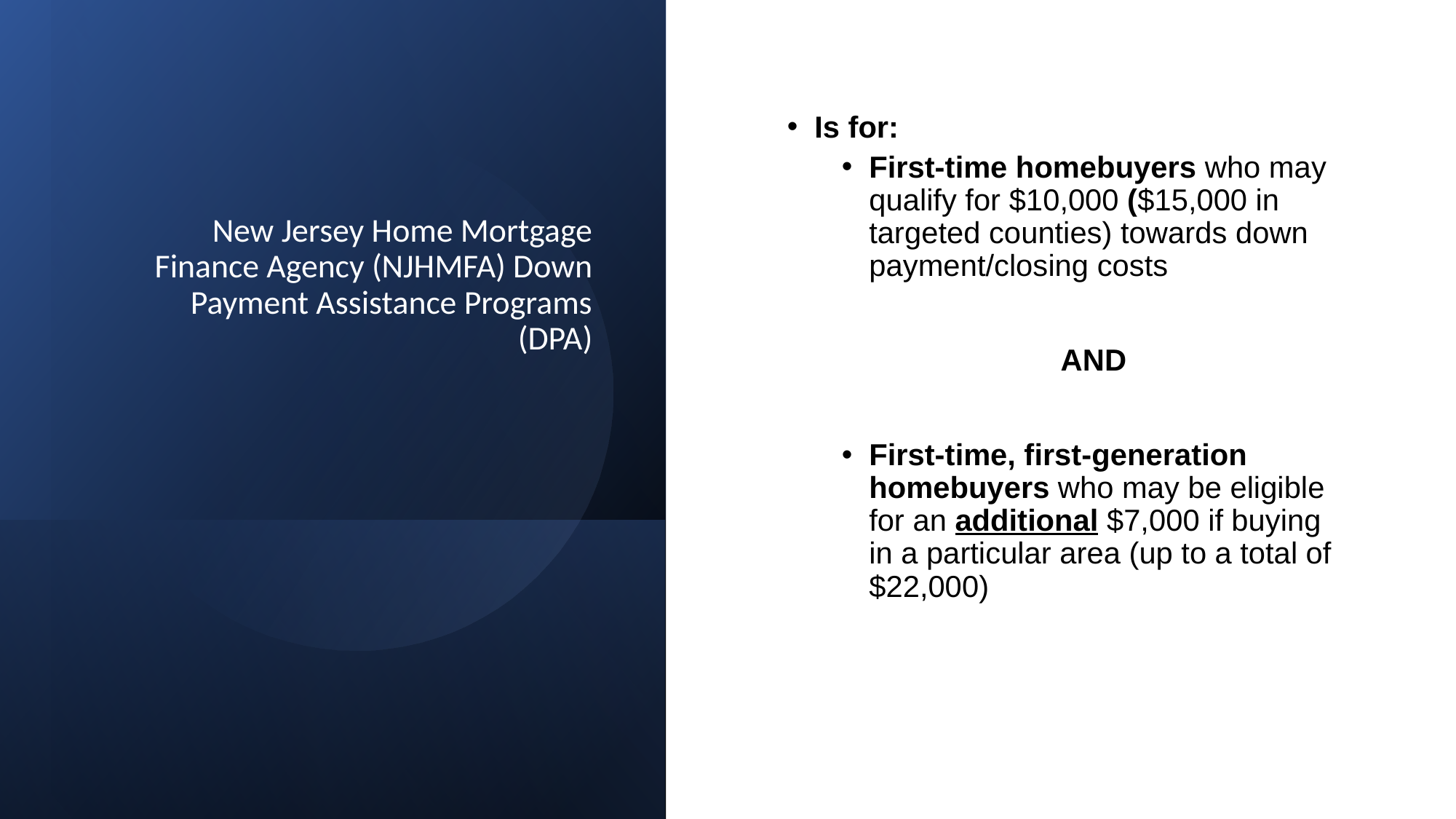

# New Jersey Home Mortgage Finance Agency (NJHMFA) Down Payment Assistance Programs (DPA)

Is for:
First-time homebuyers who may qualify for $10,000 ($15,000 in targeted counties) towards down payment/closing costs

AND

First-time, first-generation homebuyers who may be eligible for an additional $7,000 if buying in a particular area (up to a total of $22,000)